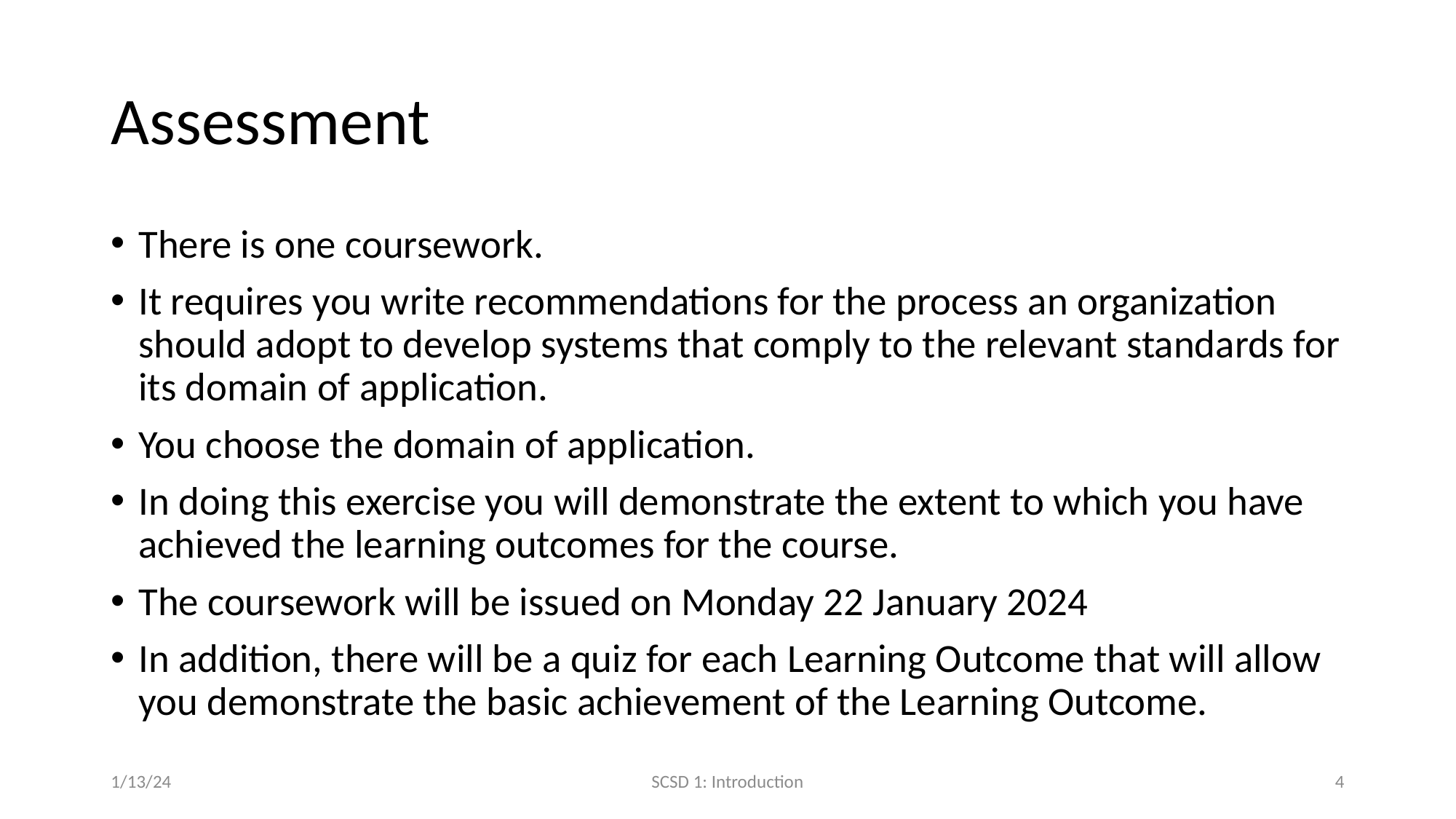

# Assessment
There is one coursework.
It requires you write recommendations for the process an organization should adopt to develop systems that comply to the relevant standards for its domain of application.
You choose the domain of application.
In doing this exercise you will demonstrate the extent to which you have achieved the learning outcomes for the course.
The coursework will be issued on Monday 22 January 2024
In addition, there will be a quiz for each Learning Outcome that will allow you demonstrate the basic achievement of the Learning Outcome.
1/13/24
SCSD 1: Introduction
4